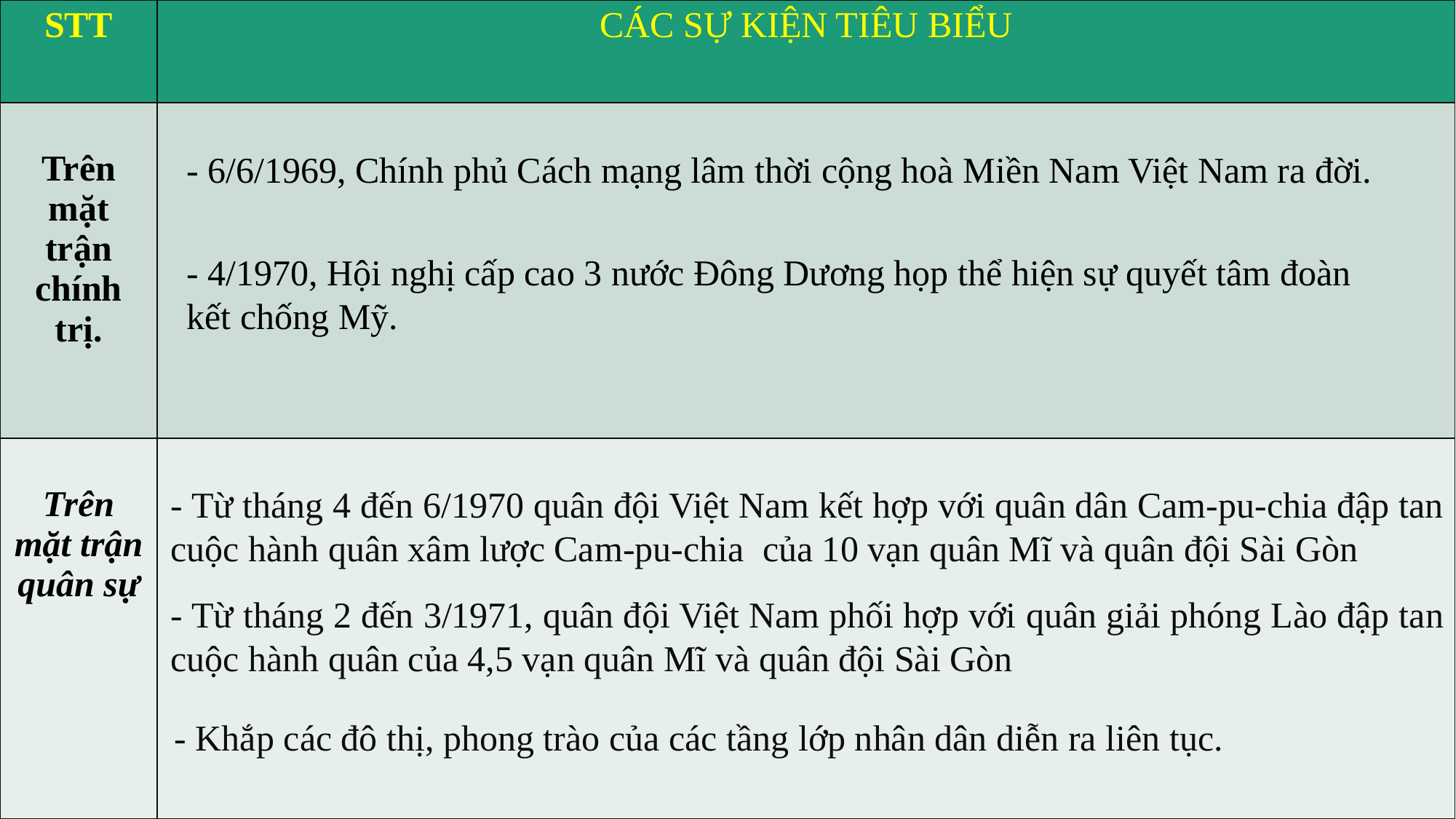

| STT | CÁC SỰ KIỆN TIÊU BIỂU |
| --- | --- |
| Trên mặt trận chính trị. |  |
| Trên mặt trận quân sự |  |
2. Chiến đấu chống chiến lược “Chiến tranh cục bộ ”của Mĩ
- 6/6/1969, Chính phủ Cách mạng lâm thời cộng hoà Miền Nam Việt Nam ra đời.
- 4/1970, Hội nghị cấp cao 3 nước Đông Dương họp thể hiện sự quyết tâm đoàn kết chống Mỹ.
- Từ tháng 4 đến 6/1970 quân đội Việt Nam kết hợp với quân dân Cam-pu-chia đập tan cuộc hành quân xâm lược Cam-pu-chia  của 10 vạn quân Mĩ và quân đội Sài Gòn
- Từ tháng 2 đến 3/1971, quân đội Việt Nam phối hợp với quân giải phóng Lào đập tan cuộc hành quân của 4,5 vạn quân Mĩ và quân đội Sài Gòn
- Khắp các đô thị, phong trào của các tầng lớp nhân dân diễn ra liên tục.